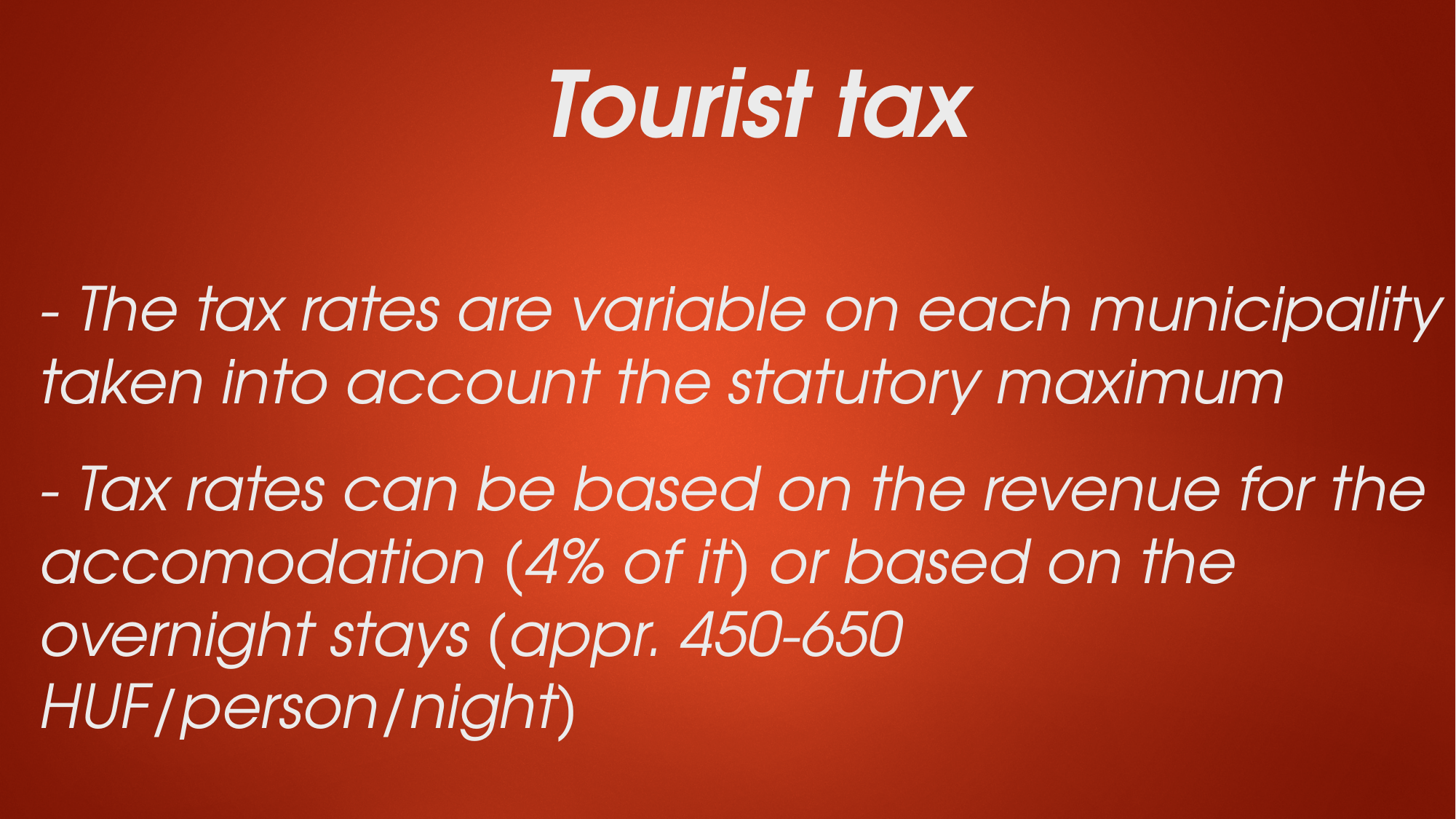

Tourist tax
# - The tax rates are variable on each municipality taken into account the statutory maximum - Tax rates can be based on the revenue for the accomodation (4% of it) or based on the overnight stays (appr. 450-650 HUF/person/night)